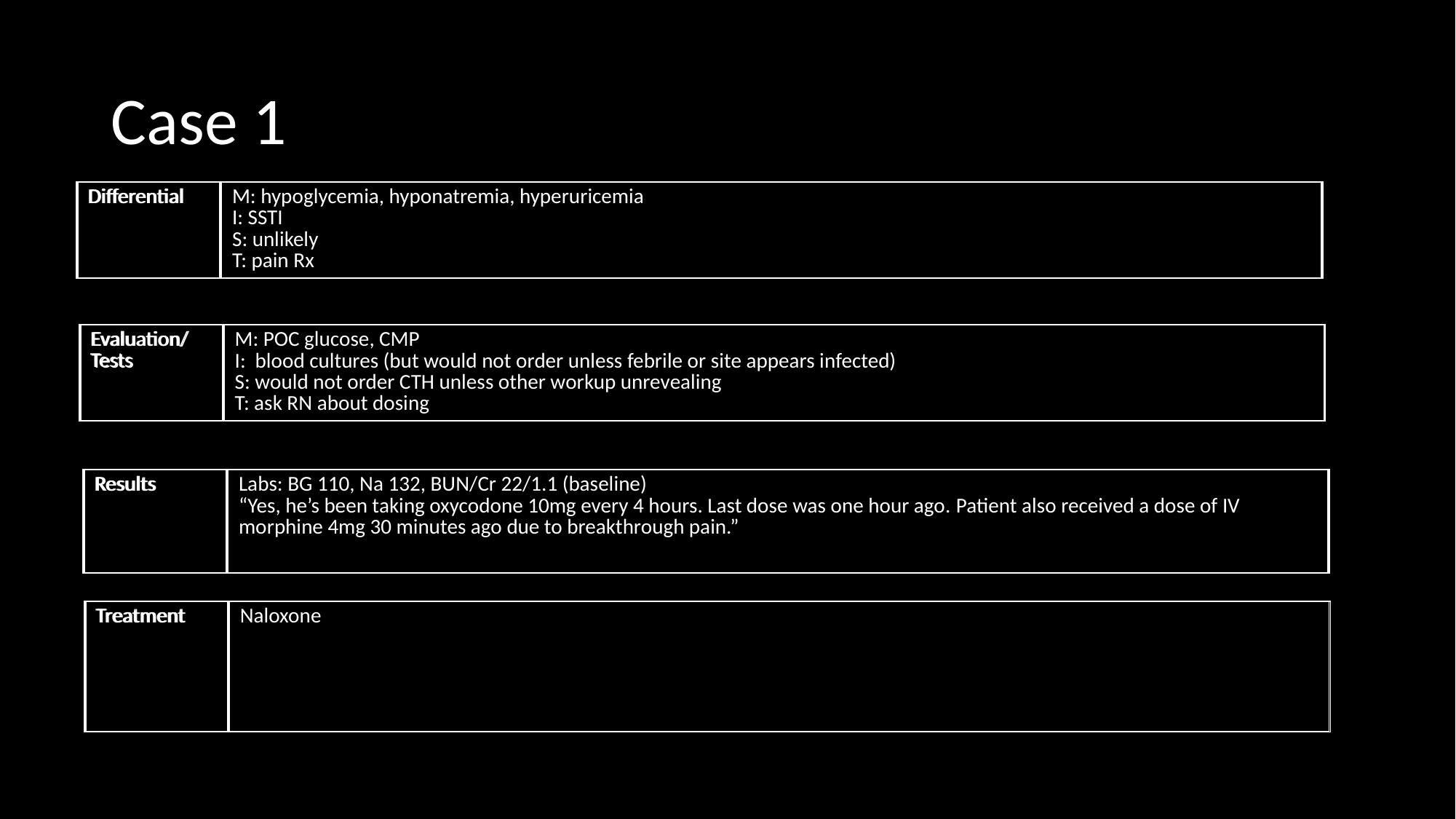

# Case 1
| Differential |  |
| --- | --- |
| Differential | M: hypoglycemia, hyponatremia, hyperuricemia I: SSTI  S: unlikely  T: pain Rx |
| --- | --- |
| Evaluation/ Tests |  |
| --- | --- |
| Evaluation/ Tests | M: POC glucose, CMP I:  blood cultures (but would not order unless febrile or site appears infected) S: would not order CTH unless other workup unrevealing T: ask RN about dosing |
| --- | --- |
| Results |  |
| --- | --- |
| Results | Labs: BG 110, Na 132, BUN/Cr 22/1.1 (baseline) “Yes, he’s been taking oxycodone 10mg every 4 hours. Last dose was one hour ago. Patient also received a dose of IV morphine 4mg 30 minutes ago due to breakthrough pain.” |
| --- | --- |
| Treatment |  |
| --- | --- |
| Treatment | Naloxone |
| --- | --- |